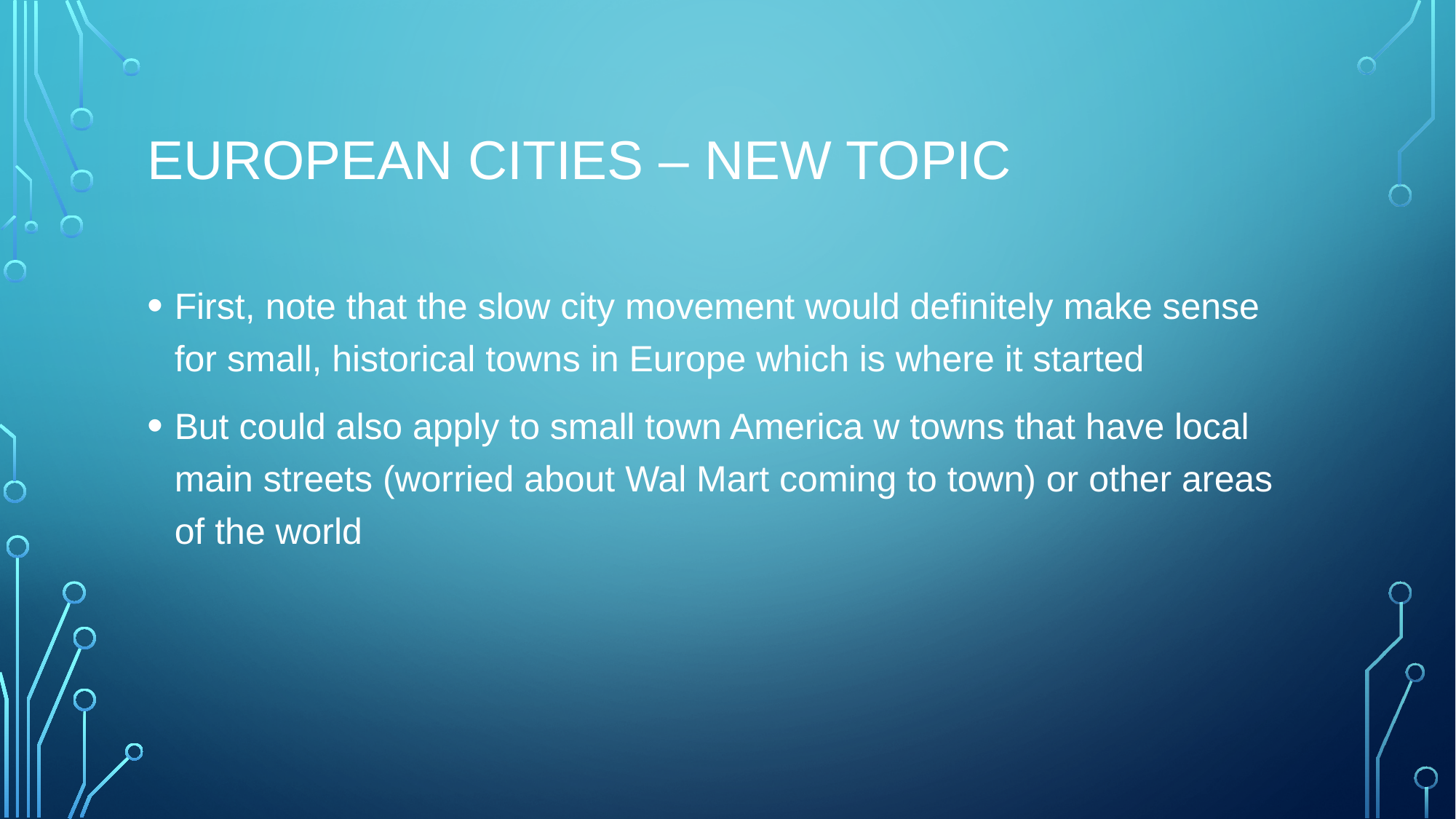

# European Cities – new topic
First, note that the slow city movement would definitely make sense for small, historical towns in Europe which is where it started
But could also apply to small town America w towns that have local main streets (worried about Wal Mart coming to town) or other areas of the world